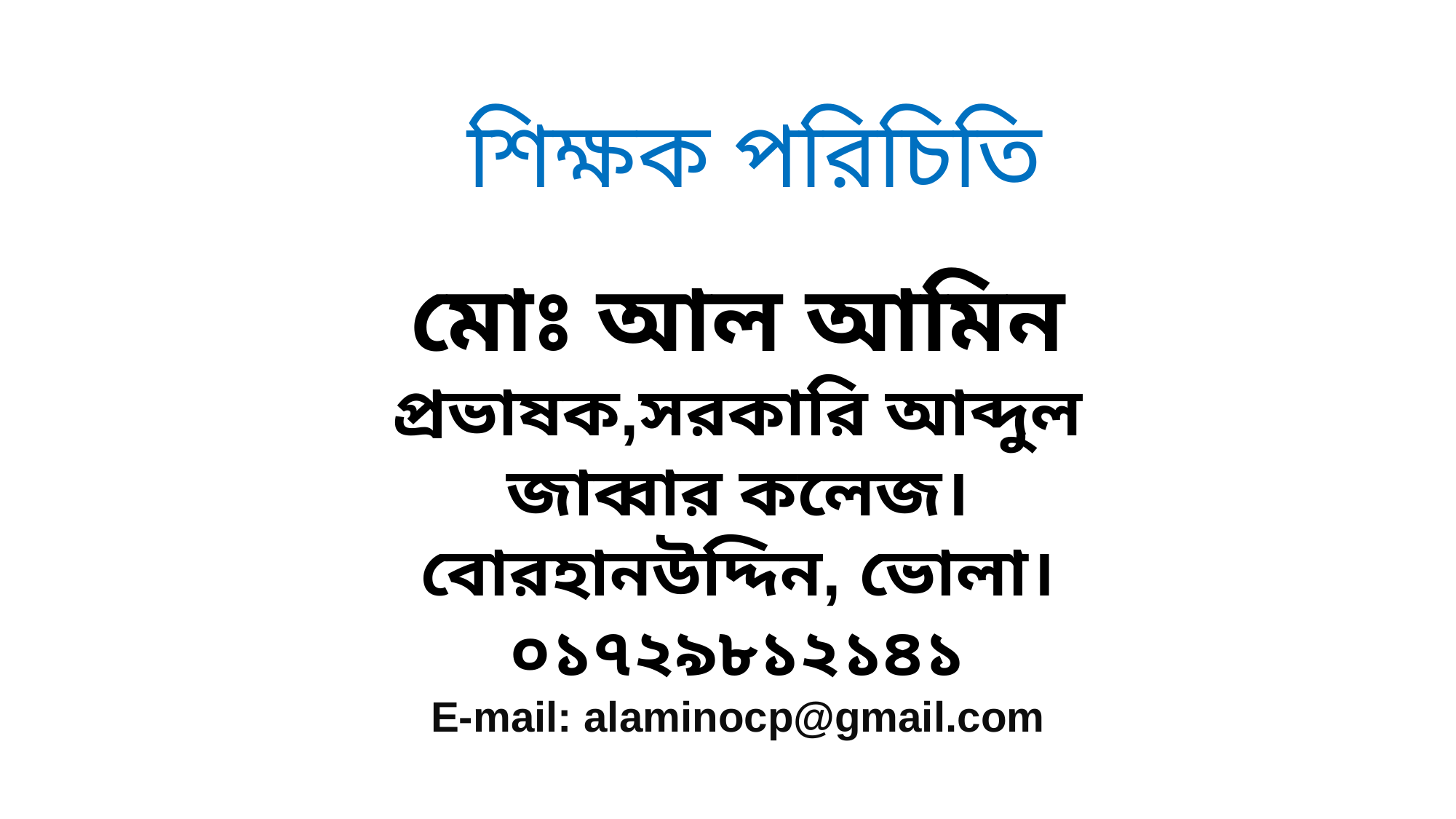

শিক্ষক পরিচিতি
মোঃ আল আমিন
প্রভাষক,সরকারি আব্দুল জাব্বার কলেজ।
বোরহানউদ্দিন, ভোলা। ০১৭২৯৮১২১৪১
E-mail: alaminocp@gmail.com